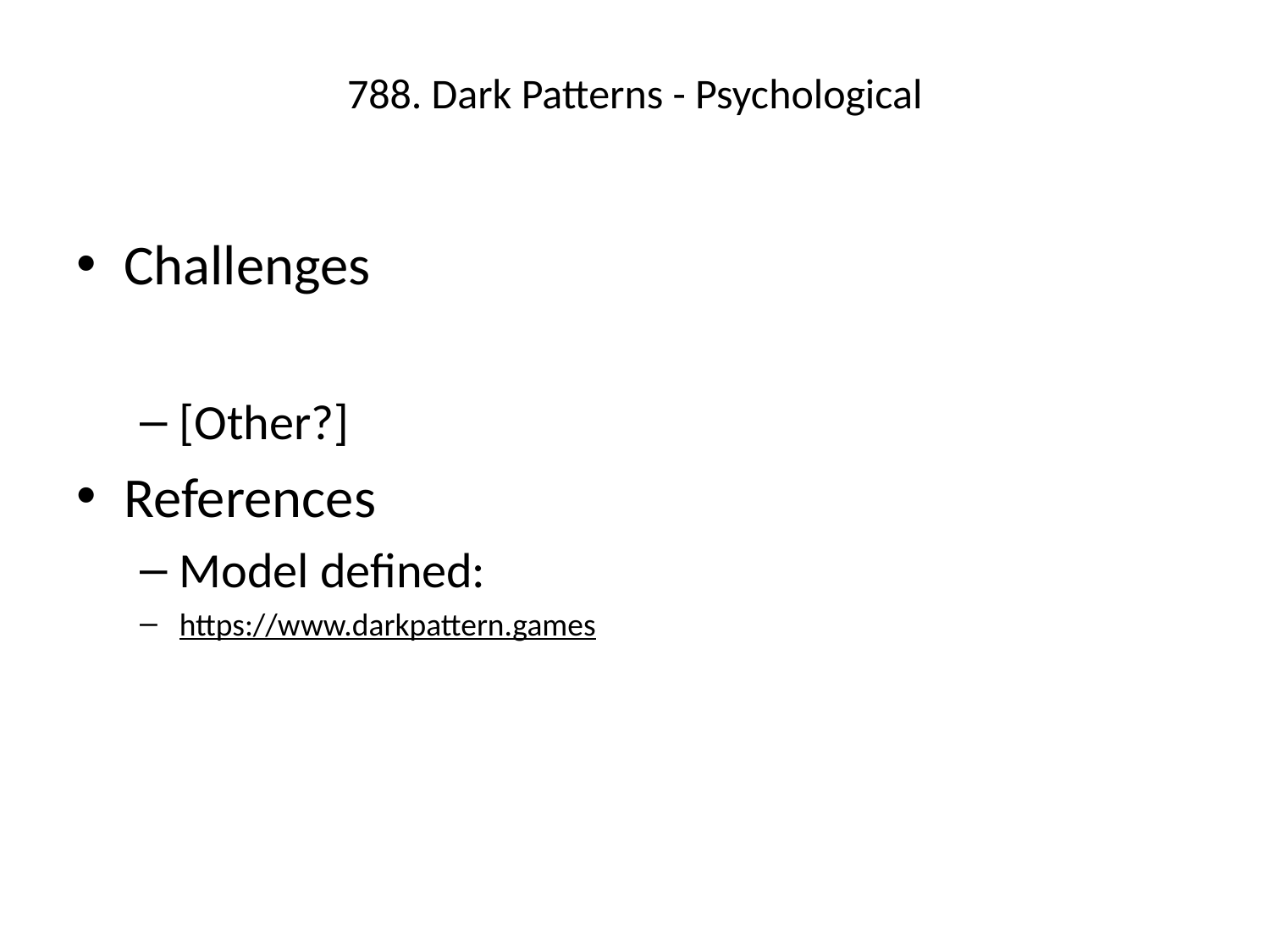

# 788. Dark Patterns - Psychological
Challenges

[Other?]
References
Model defined:
https://www.darkpattern.games